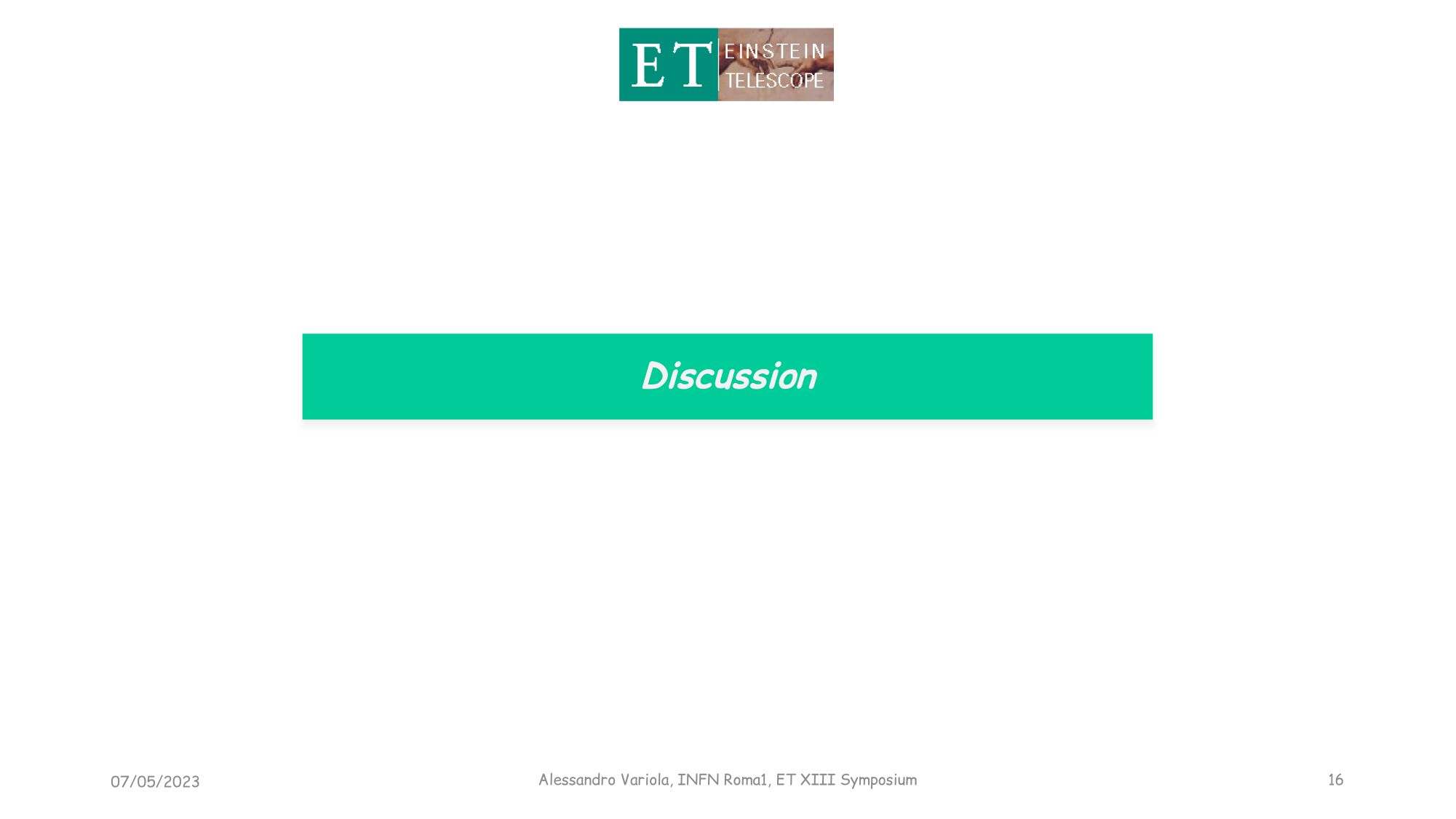

# Discussion
07/05/2023
Alessandro Variola, INFN Roma1, ET XIII Symposium
16